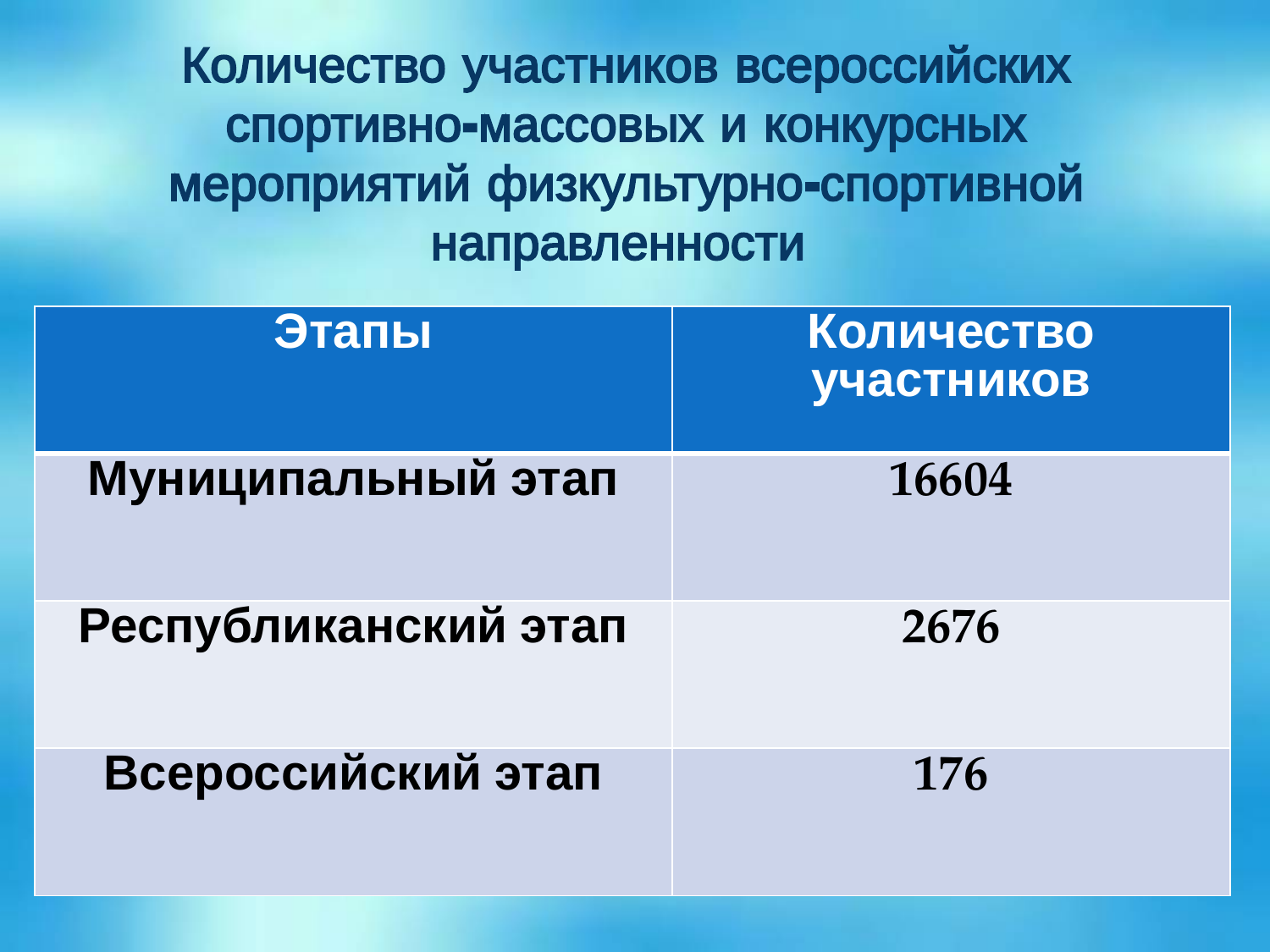

# Количество участников всероссийских спортивно-массовых и конкурсных мероприятий физкультурно-спортивной направленности
| Этапы | Количество участников |
| --- | --- |
| Муниципальный этап | 16604 |
| Республиканский этап | 2676 |
| Всероссийский этап | 176 |